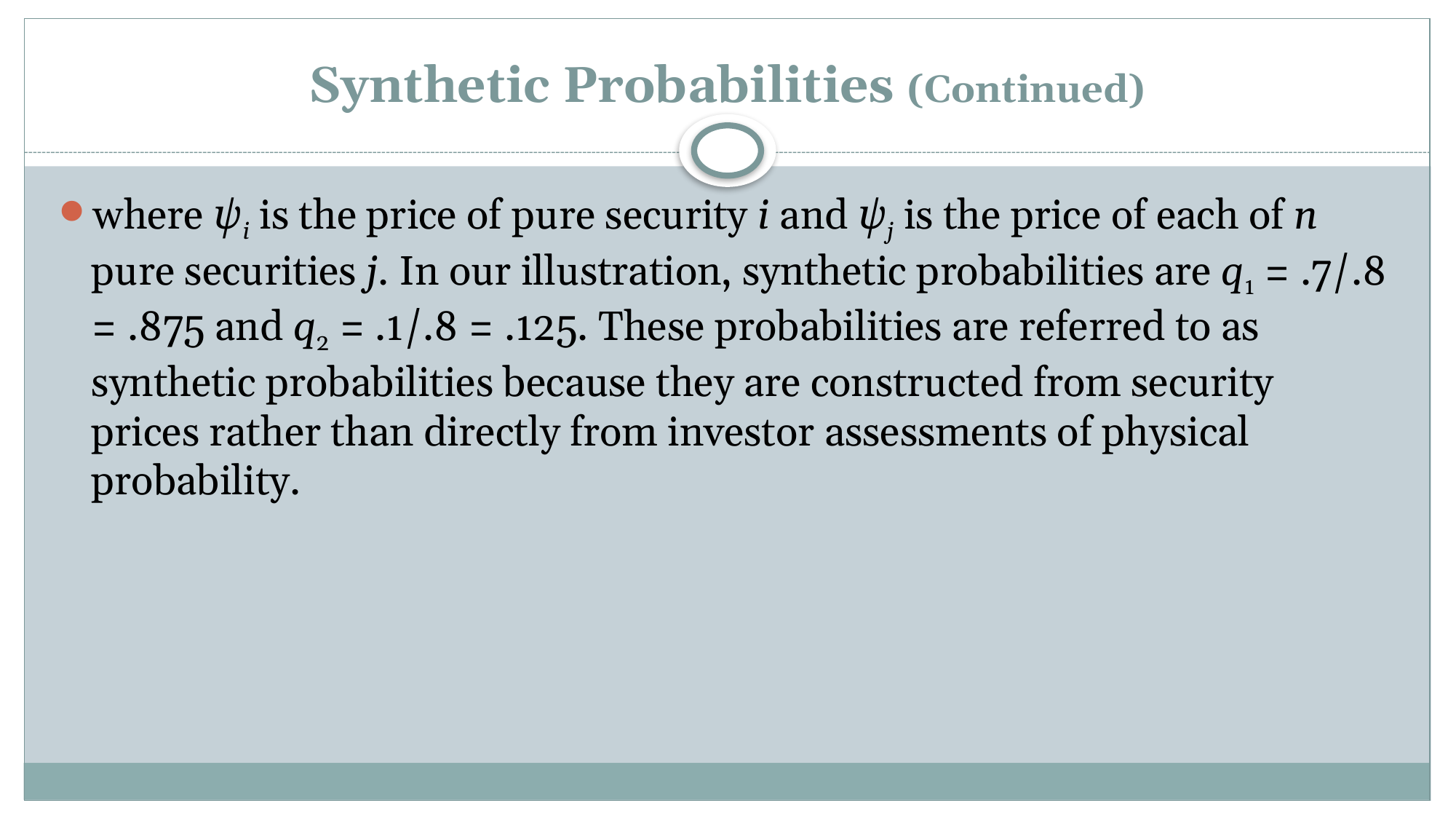

# Synthetic Probabilities (Continued)
where ψi is the price of pure security i and ψj is the price of each of n pure securities j. In our illustration, synthetic probabilities are q1 = .7/.8 = .875 and q2 = .1/.8 = .125. These probabilities are referred to as synthetic probabilities because they are constructed from security prices rather than directly from investor assessments of physical probability.